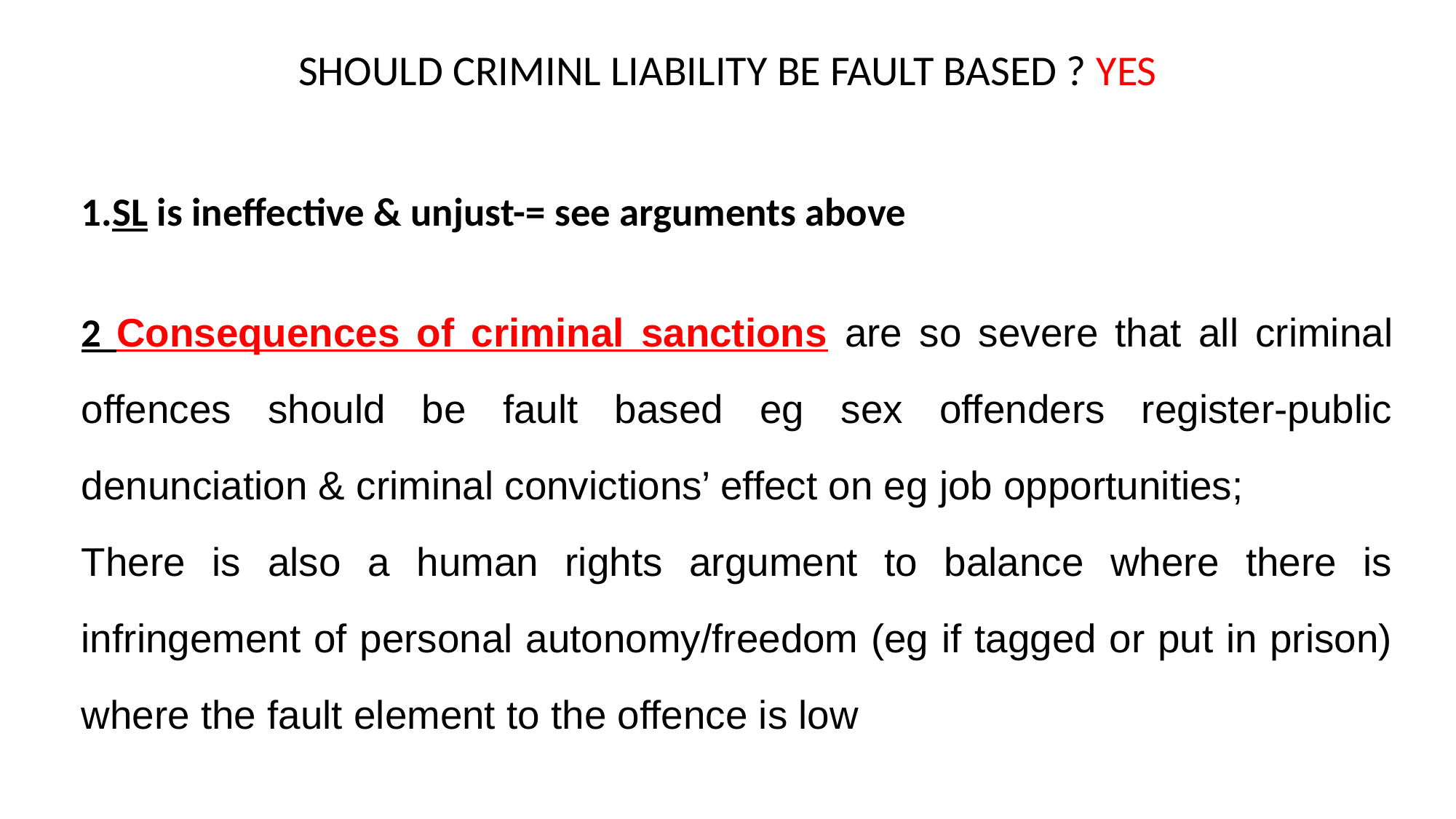

# SHOULD CRIMINL LIABILITY BE FAULT BASED ? YES

1.SL is ineffective & unjust-= see arguments above

2 Consequences of criminal sanctions are so severe that all criminal offences should be fault based eg sex offenders register-public denunciation & criminal convictions’ effect on eg job opportunities;
There is also a human rights argument to balance where there is infringement of personal autonomy/freedom (eg if tagged or put in prison) where the fault element to the offence is low